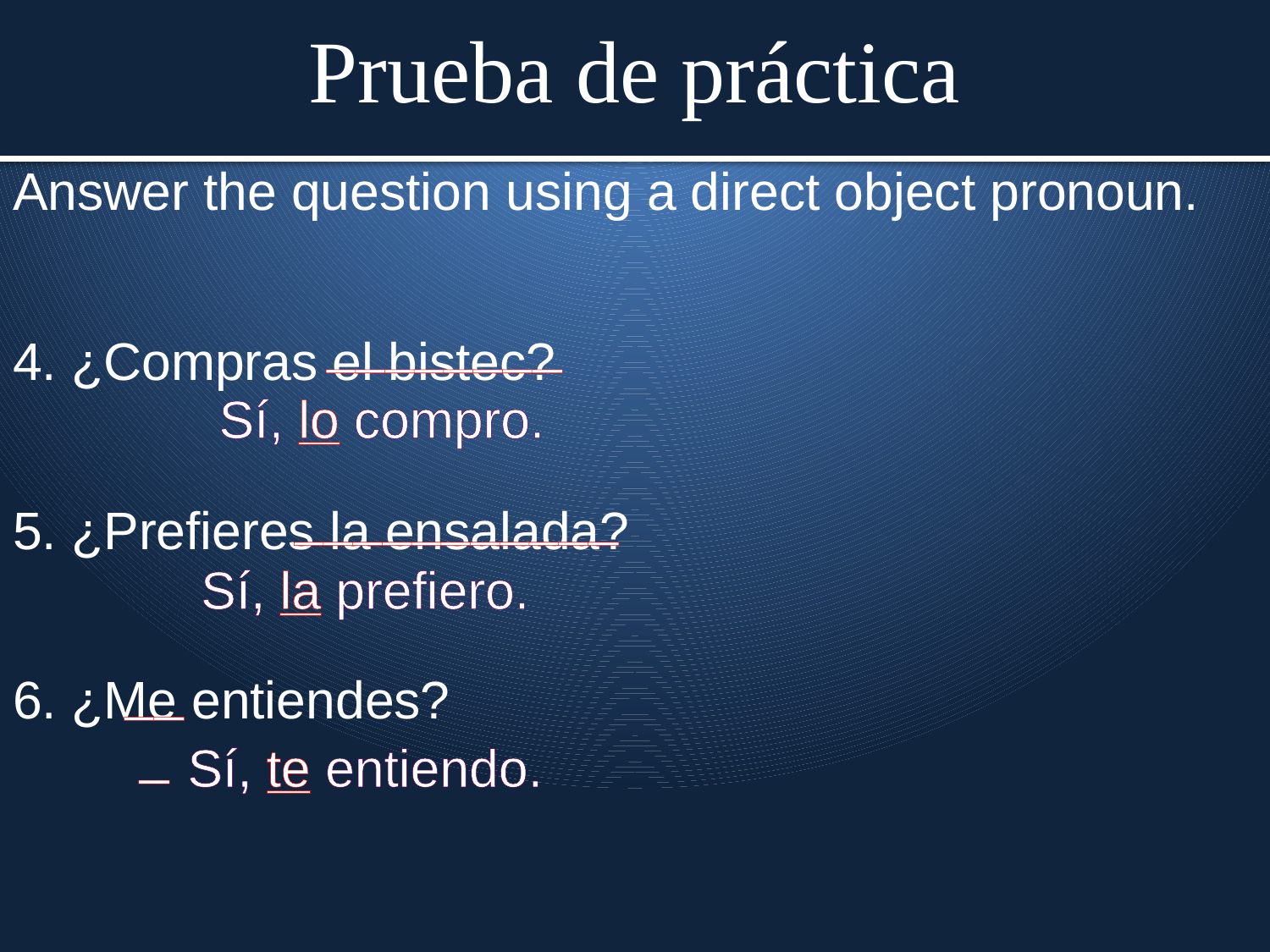

# Prueba de práctica
Answer the question using a direct object pronoun.
4. ¿Compras el bistec?
5. ¿Prefieres la ensalada?
6. ¿Me entiendes?
________
Sí, lo compro.
___________
Sí, la prefiero.
___
Sí, te entiendo.